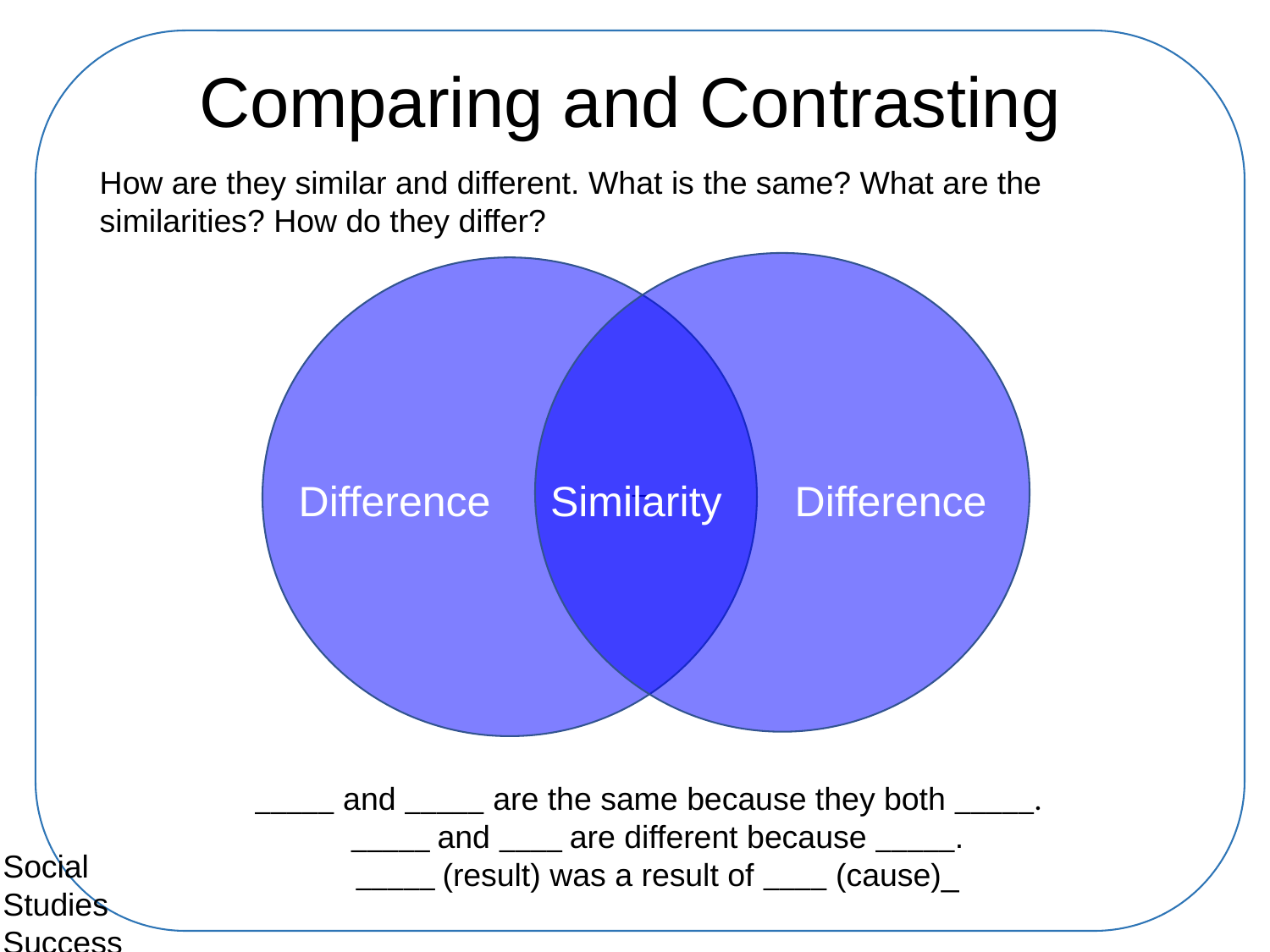

_
Comparing and Contrasting
How are they similar and different. What is the same? What are the similarities? How do they differ?

Difference
Difference
Similarity
_____ and _____ are the same because they both _____.
_____ and ____ are different because _____.
_____ (result) was a result of ____ (cause)_
Social
Studies
Success